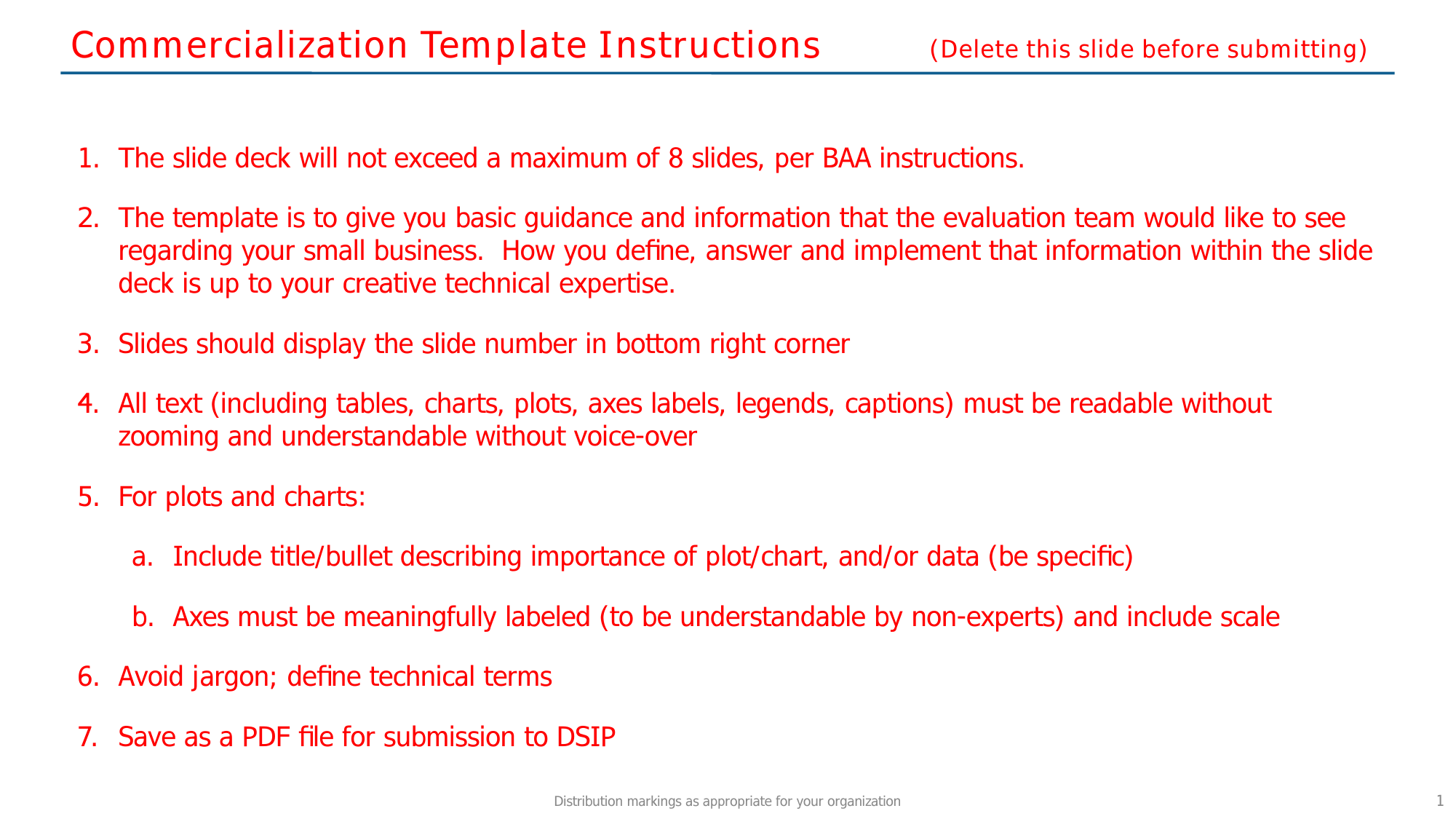

Commercialization Template Instructions          (Delete this slide before submitting)

The slide deck will not exceed a maximum of 8 slides, per BAA instructions.
The template is to give you basic guidance and information that the evaluation team would like to see regarding your small business.  How you define, answer and implement that information within the slide deck is up to your creative technical expertise.
Slides should display the slide number in bottom right corner
All text (including tables, charts, plots, axes labels, legends, captions) must be readable without zooming and understandable without voice-over
For plots and charts:
Include title/bullet describing importance of plot/chart, and/or data (be specific)
Axes must be meaningfully labeled (to be understandable by non-experts) and include scale
Avoid jargon; define technical terms
Save as a PDF file for submission to DSIP

1
Distribution markings as appropriate for your organization